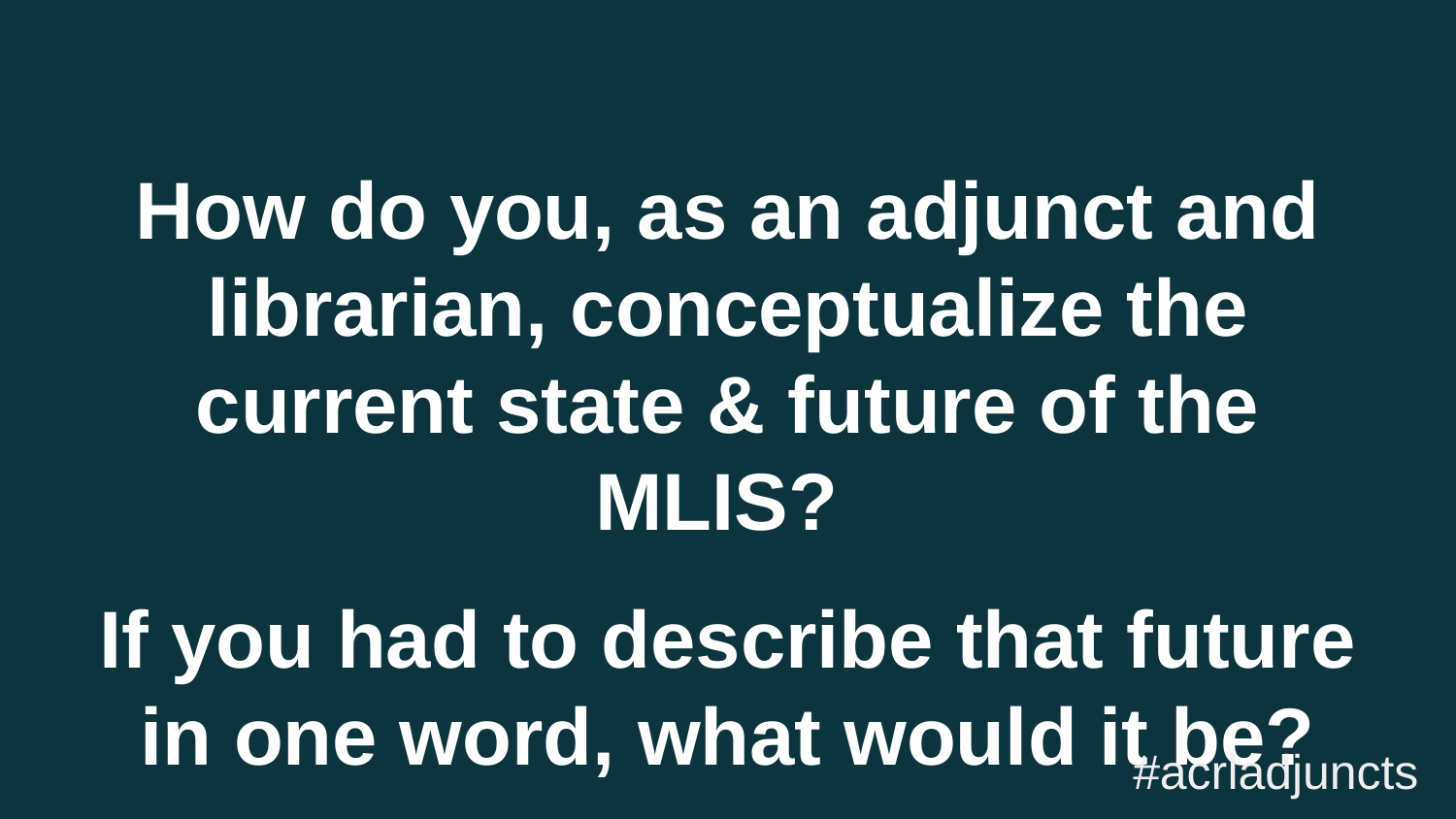

How do you, as an adjunct and librarian, conceptualize the current state & future of the MLIS?
If you had to describe that future in one word, what would it be?

#acrladjuncts